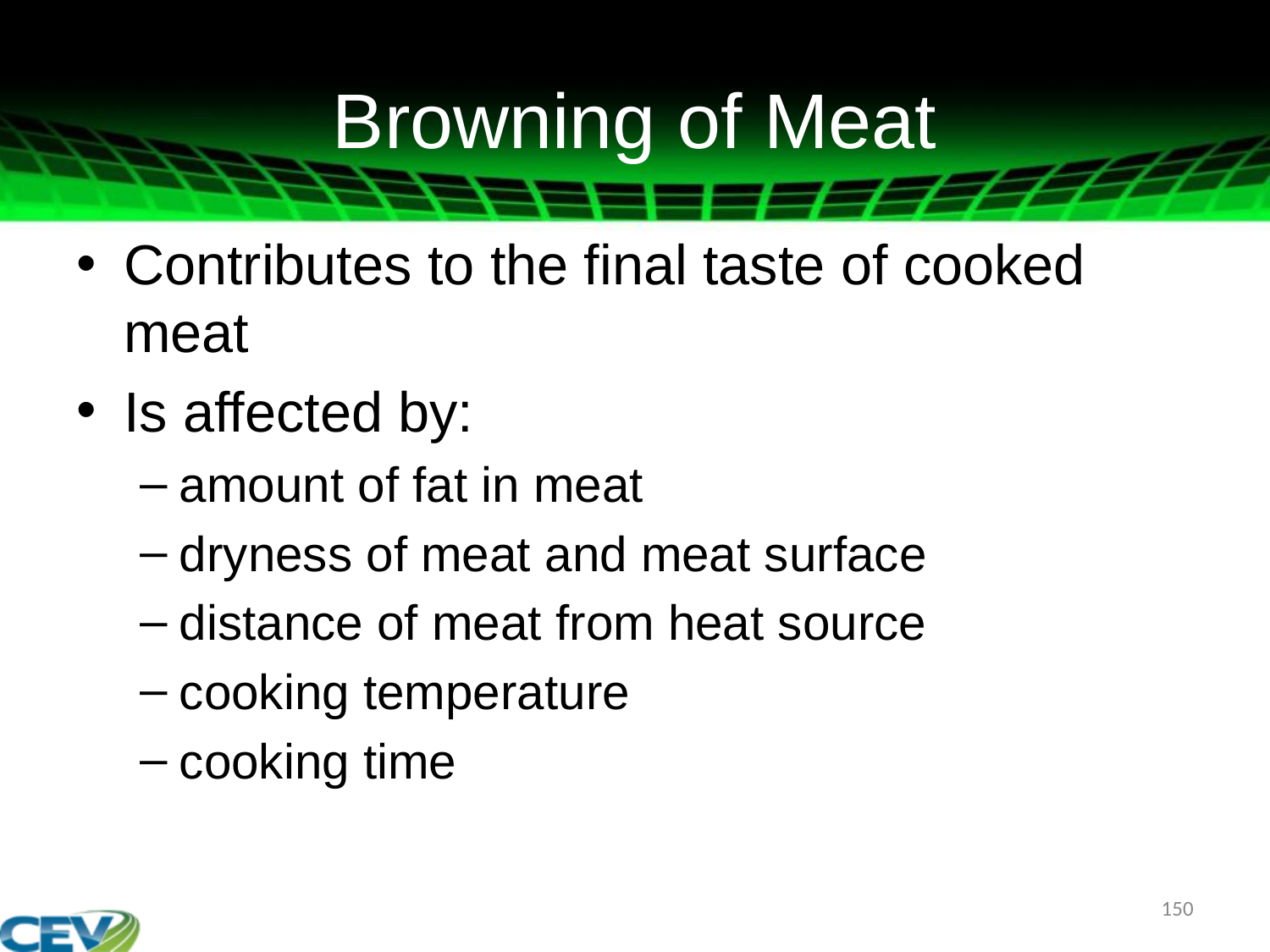

# Browning of Meat
Contributes to the final taste of cooked meat
Is affected by:
amount of fat in meat
dryness of meat and meat surface
distance of meat from heat source
cooking temperature
cooking time
150